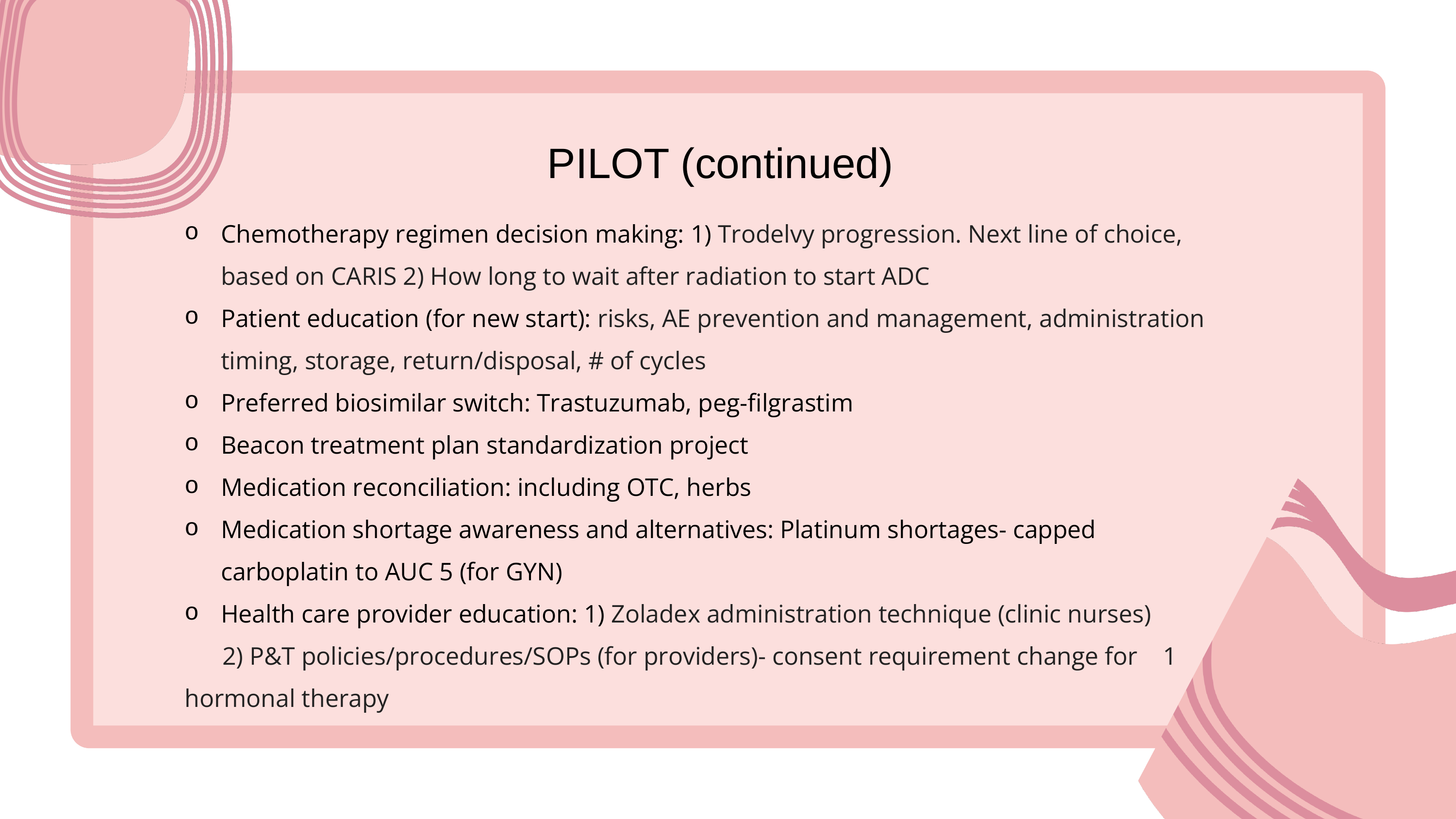

PILOT (continued)
Chemotherapy regimen decision making: 1) Trodelvy progression. Next line of choice, based on CARIS 2) How long to wait after radiation to start ADC
Patient education (for new start): risks, AE prevention and management, administration timing, storage, return/disposal, # of cycles
Preferred biosimilar switch: Trastuzumab, peg-filgrastim
Beacon treatment plan standardization project
Medication reconciliation: including OTC, herbs
Medication shortage awareness and alternatives: Platinum shortages- capped carboplatin to AUC 5 (for GYN)
Health care provider education: 1) Zoladex administration technique (clinic nurses)
      2) P&T policies/procedures/SOPs (for providers)- consent requirement change for    1	hormonal therapy